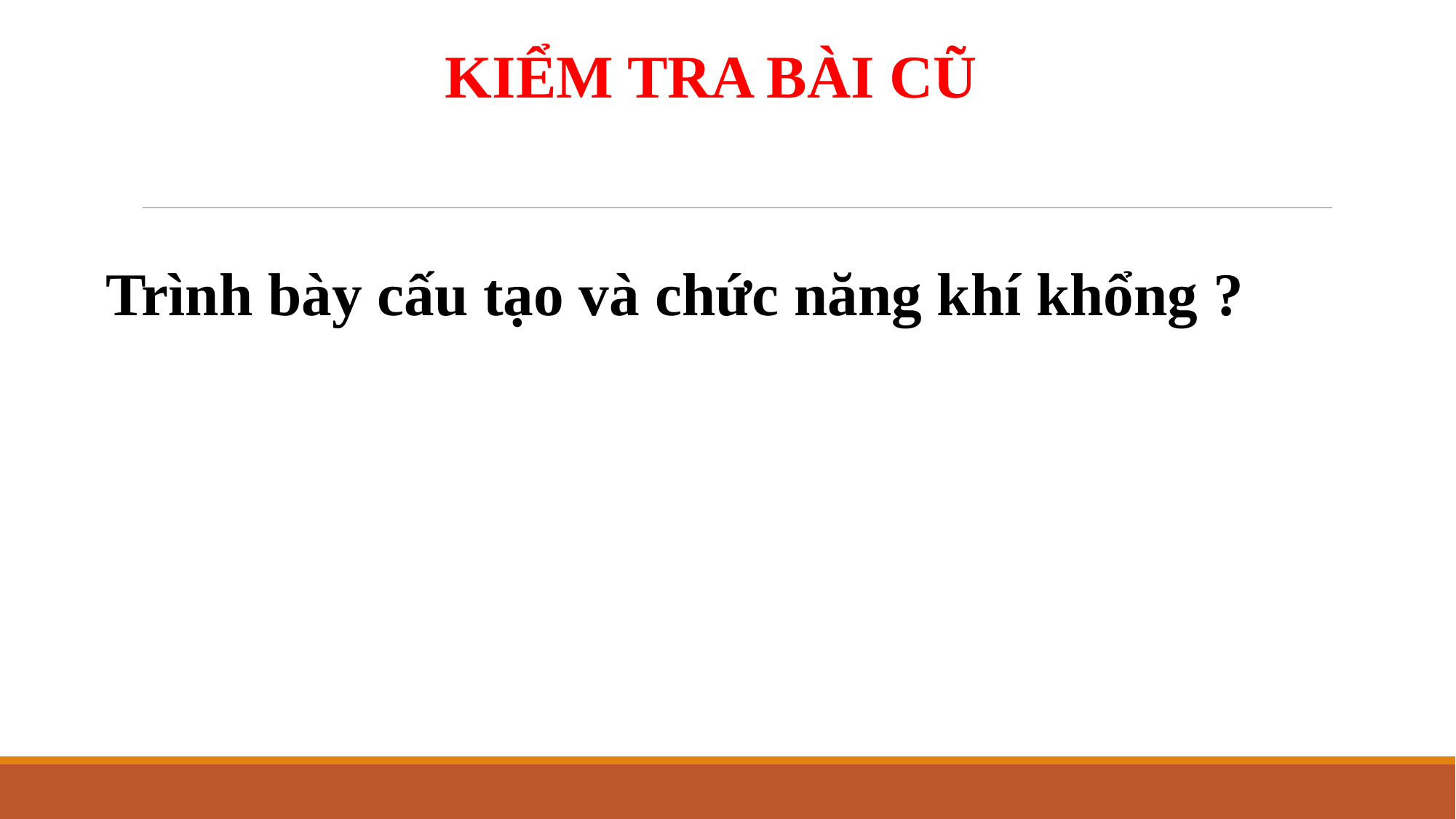

KIỂM TRA BÀI CŨ
Trình bày cấu tạo và chức năng khí khổng ?